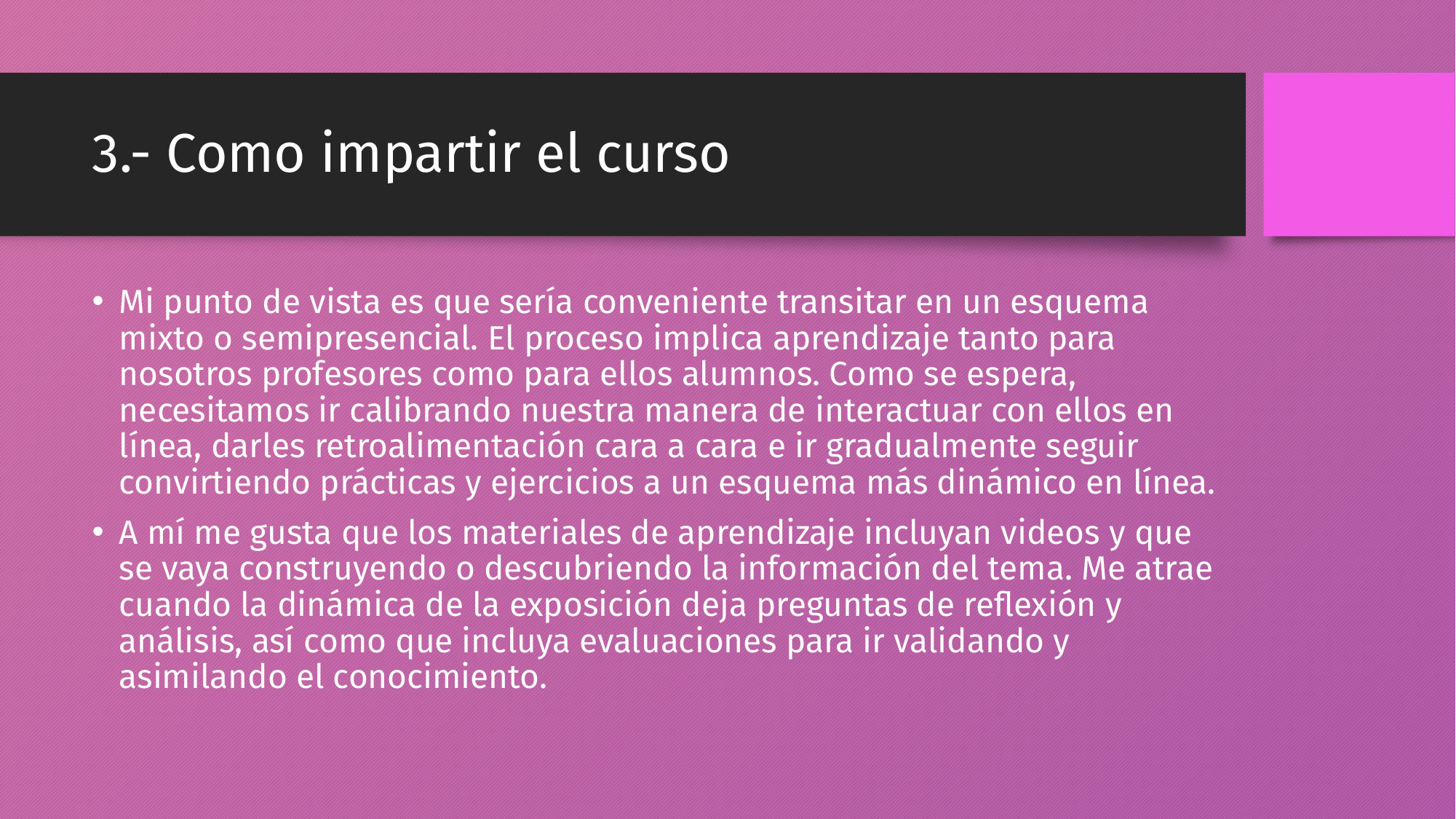

# 3.- Como impartir el curso
Mi punto de vista es que sería conveniente transitar en un esquema mixto o semipresencial. El proceso implica aprendizaje tanto para nosotros profesores como para ellos alumnos. Como se espera, necesitamos ir calibrando nuestra manera de interactuar con ellos en línea, darles retroalimentación cara a cara e ir gradualmente seguir convirtiendo prácticas y ejercicios a un esquema más dinámico en línea.
A mí me gusta que los materiales de aprendizaje incluyan videos y que se vaya construyendo o descubriendo la información del tema. Me atrae cuando la dinámica de la exposición deja preguntas de reflexión y análisis, así como que incluya evaluaciones para ir validando y asimilando el conocimiento.